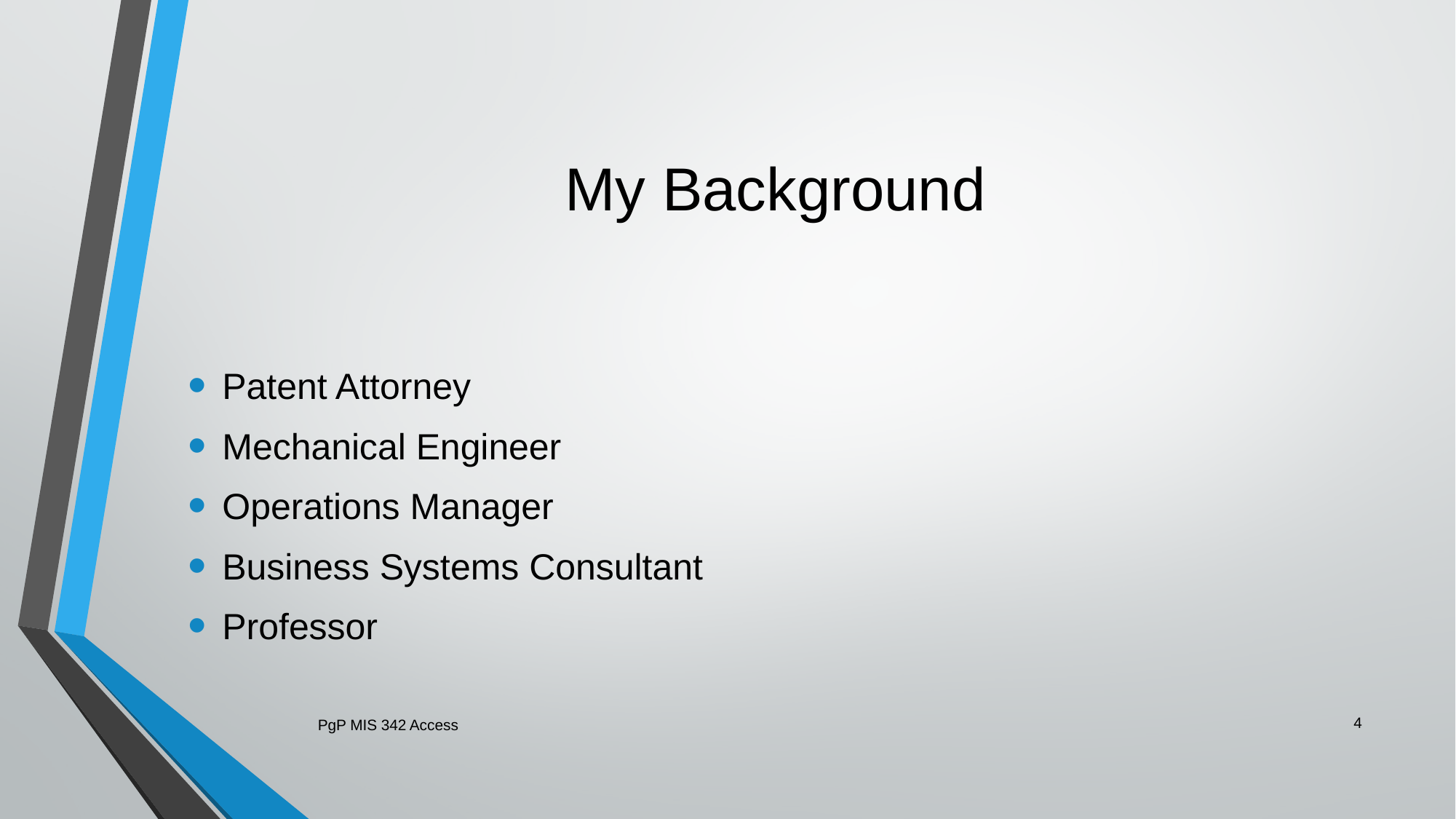

# My Background
Patent Attorney
Mechanical Engineer
Operations Manager
Business Systems Consultant
Professor
4
PgP MIS 342 Access